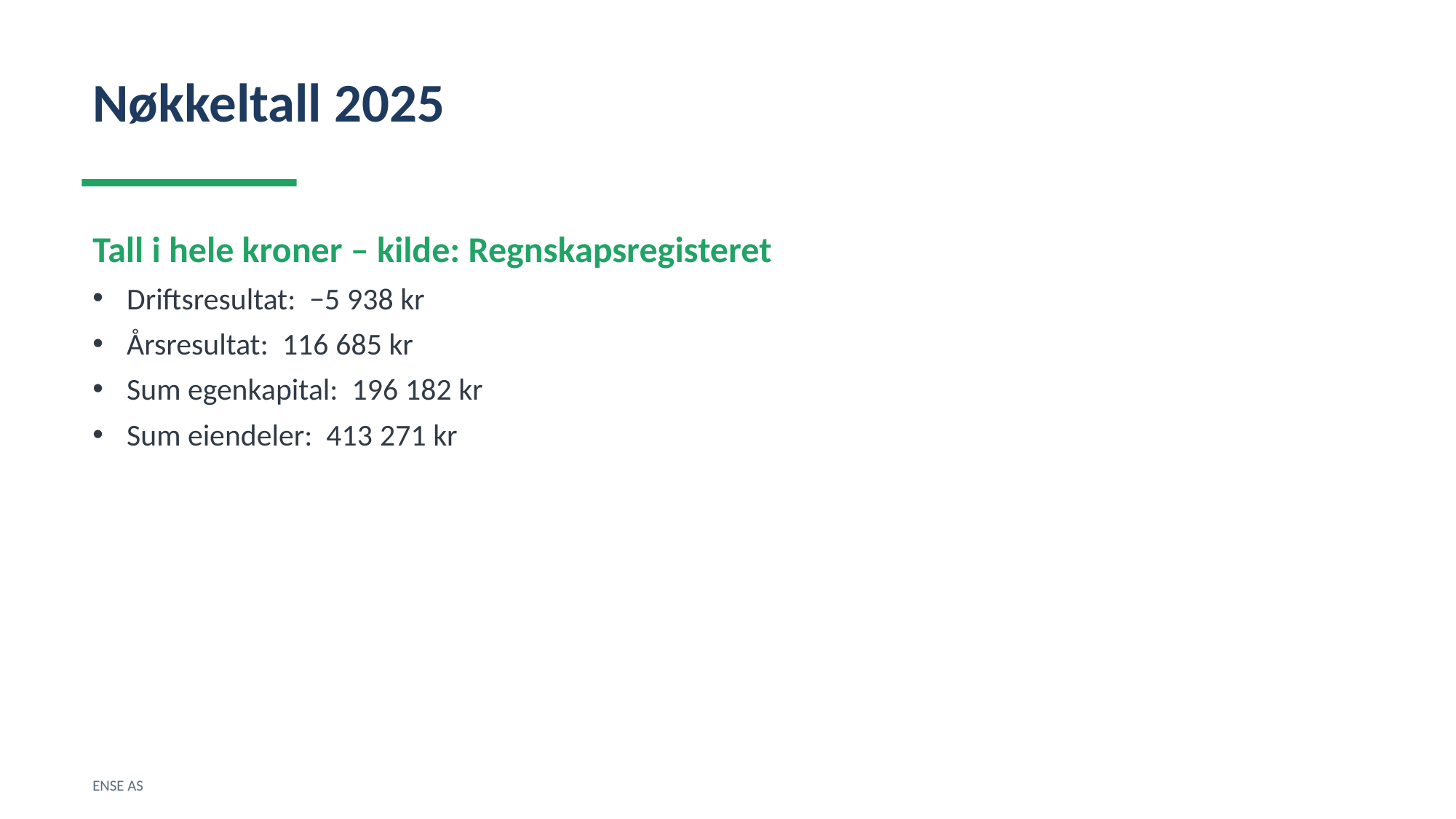

Nøkkeltall 2025

Tall i hele kroner – kilde: Regnskapsregisteret
Driftsresultat:  −5 938 kr
Årsresultat:  116 685 kr
Sum egenkapital:  196 182 kr
Sum eiendeler:  413 271 kr
ENSE AS